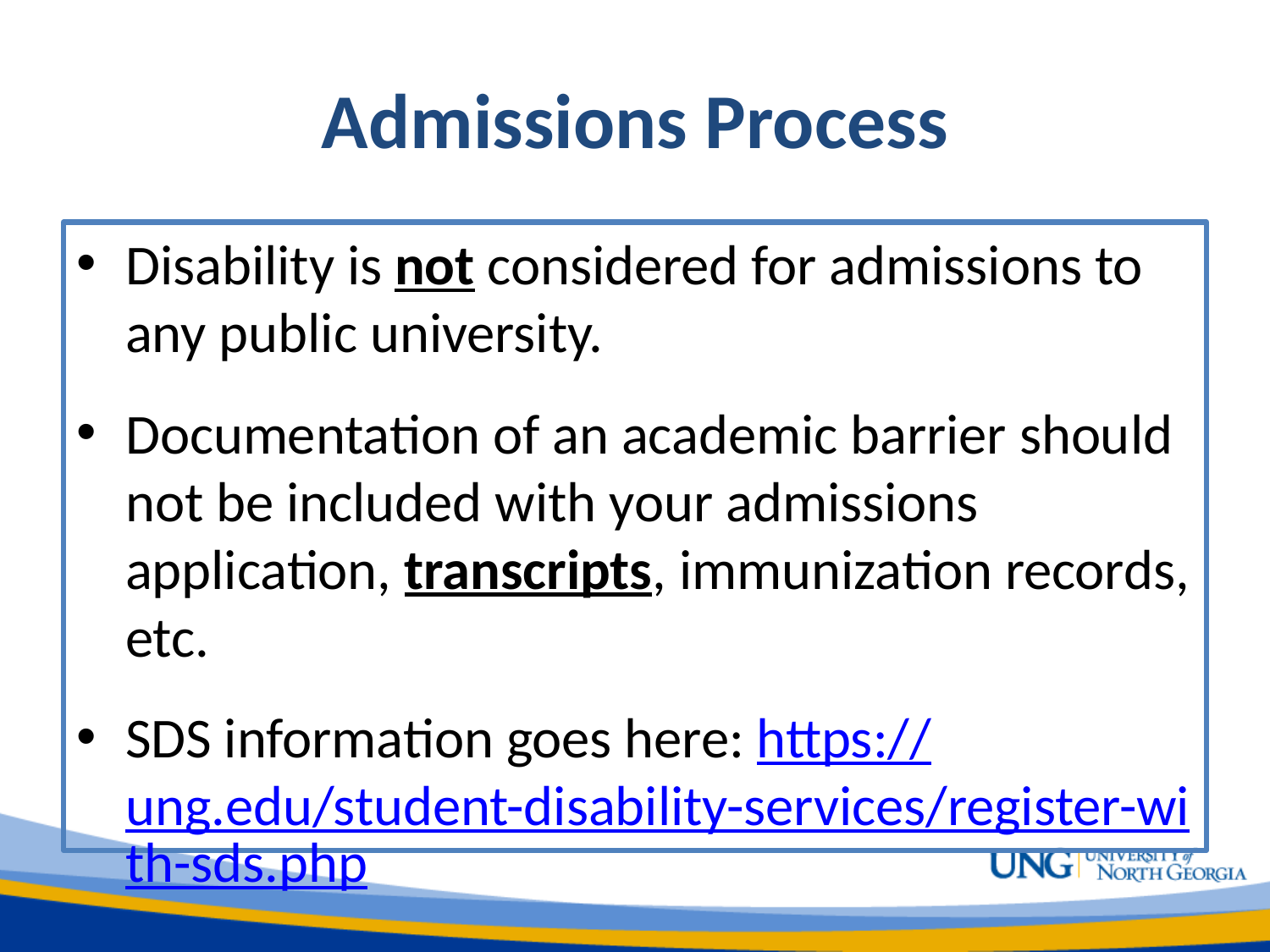

# Admissions Process
Disability is not considered for admissions to any public university.
Documentation of an academic barrier should not be included with your admissions application, transcripts, immunization records, etc.
SDS information goes here: https://ung.edu/student-disability-services/register-with-sds.php